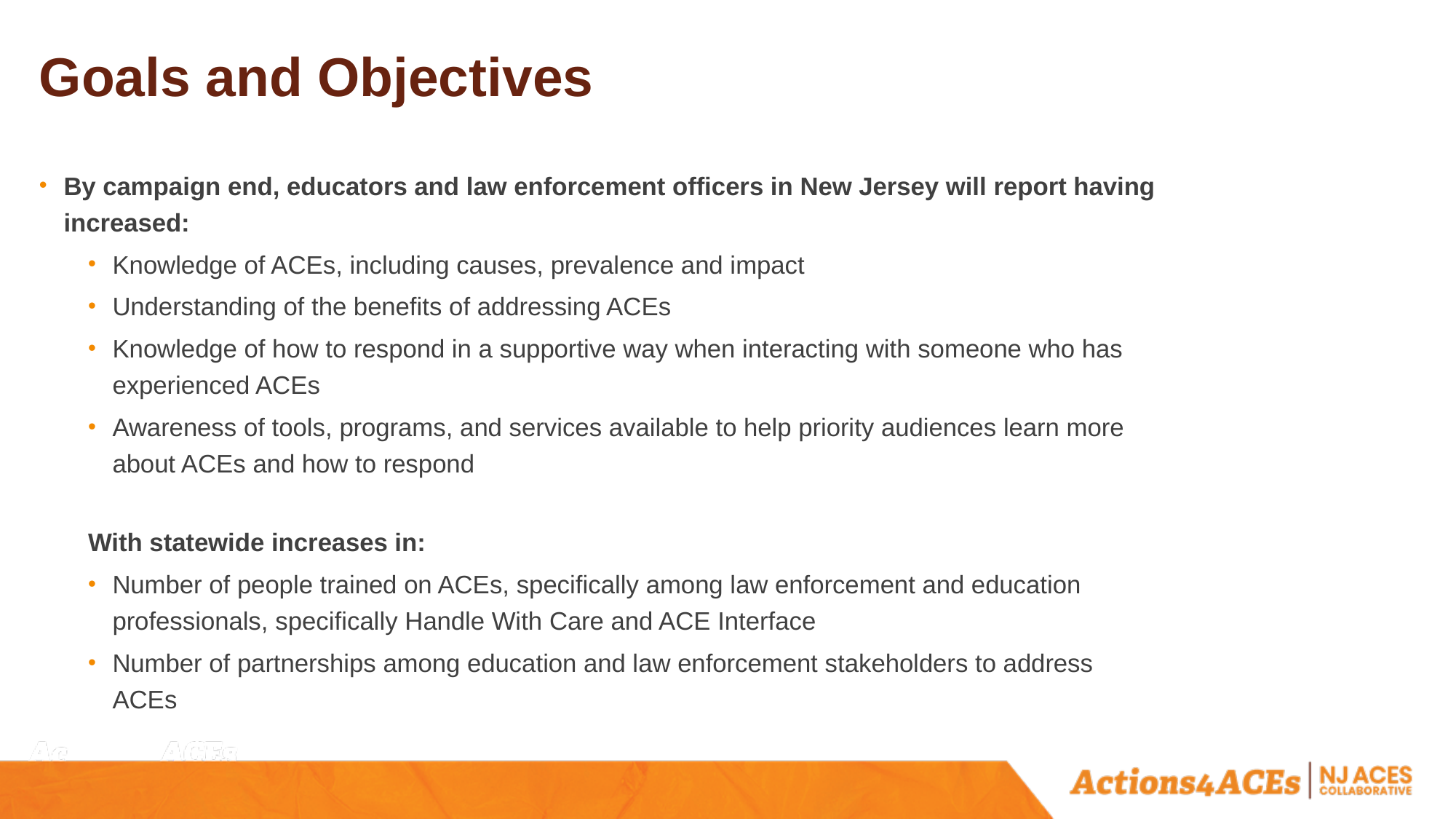

# Goals and Objectives
By campaign end, educators and law enforcement officers in New Jersey will report having increased:
Knowledge of ACEs, including causes, prevalence and impact
Understanding of the benefits of addressing ACEs
Knowledge of how to respond in a supportive way when interacting with someone who has experienced ACEs
Awareness of tools, programs, and services available to help priority audiences learn more about ACEs and how to respond
With statewide increases in:
Number of people trained on ACEs, specifically among law enforcement and education professionals, specifically Handle With Care and ACE Interface
Number of partnerships among education and law enforcement stakeholders to address ACEs